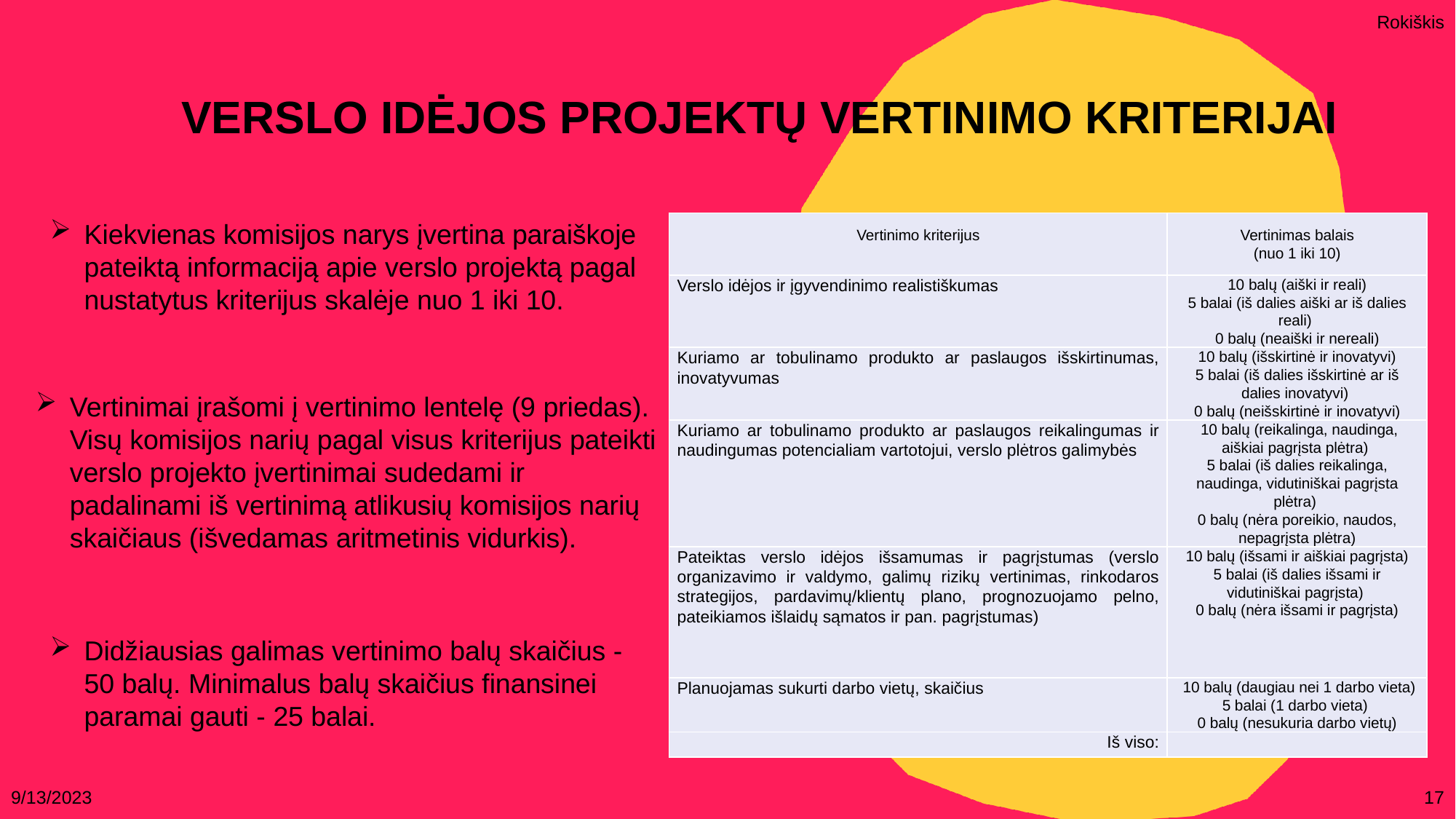

# VERSLO IDĖJOS PROJEKTŲ VERTINIMO KRITERIJAI
Kiekvienas komisijos narys įvertina paraiškoje pateiktą informaciją apie verslo projektą pagal nustatytus kriterijus skalėje nuo 1 iki 10.
| Vertinimo kriterijus | Vertinimas balais (nuo 1 iki 10) |
| --- | --- |
| Verslo idėjos ir įgyvendinimo realistiškumas | 10 balų (aiški ir reali) 5 balai (iš dalies aiški ar iš dalies reali) 0 balų (neaiški ir nereali) |
| Kuriamo ar tobulinamo produkto ar paslaugos išskirtinumas, inovatyvumas | 10 balų (išskirtinė ir inovatyvi) 5 balai (iš dalies išskirtinė ar iš dalies inovatyvi) 0 balų (neišskirtinė ir inovatyvi) |
| Kuriamo ar tobulinamo produkto ar paslaugos reikalingumas ir naudingumas potencialiam vartotojui, verslo plėtros galimybės | 10 balų (reikalinga, naudinga, aiškiai pagrįsta plėtra) 5 balai (iš dalies reikalinga, naudinga, vidutiniškai pagrįsta plėtra) 0 balų (nėra poreikio, naudos, nepagrįsta plėtra) |
| Pateiktas verslo idėjos išsamumas ir pagrįstumas (verslo organizavimo ir valdymo, galimų rizikų vertinimas, rinkodaros strategijos, pardavimų/klientų plano, prognozuojamo pelno, pateikiamos išlaidų sąmatos ir pan. pagrįstumas) | 10 balų (išsami ir aiškiai pagrįsta) 5 balai (iš dalies išsami ir vidutiniškai pagrįsta) 0 balų (nėra išsami ir pagrįsta) |
| Planuojamas sukurti darbo vietų, skaičius | 10 balų (daugiau nei 1 darbo vieta) 5 balai (1 darbo vieta) 0 balų (nesukuria darbo vietų) |
| Iš viso: |  |
Vertinimai įrašomi į vertinimo lentelę (9 priedas). Visų komisijos narių pagal visus kriterijus pateikti verslo projekto įvertinimai sudedami ir padalinami iš vertinimą atlikusių komisijos narių skaičiaus (išvedamas aritmetinis vidurkis).

Didžiausias galimas vertinimo balų skaičius - 50 balų. Minimalus balų skaičius finansinei paramai gauti - 25 balai.
9/13/2023
17